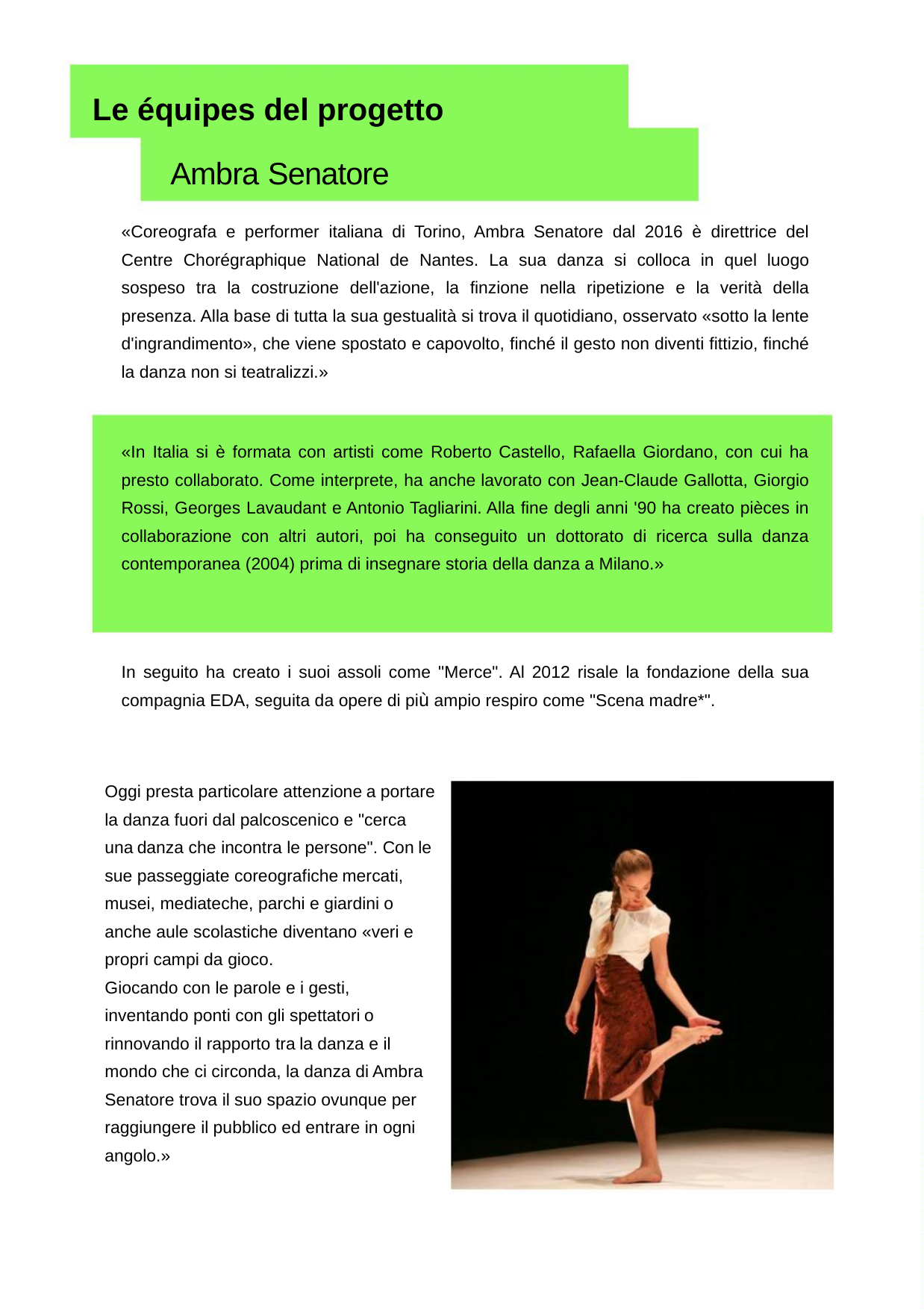

Le équipes del progetto
Ambra Senatore
«Coreografa e performer italiana di Torino, Ambra Senatore dal 2016 è direttrice del Centre Chorégraphique National de Nantes. La sua danza si colloca in quel luogo sospeso tra la costruzione dell'azione, la finzione nella ripetizione e la verità della presenza. Alla base di tutta la sua gestualità si trova il quotidiano, osservato «sotto la lente d'ingrandimento», che viene spostato e capovolto, finché il gesto non diventi fittizio, finché la danza non si teatralizzi.»
«In Italia si è formata con artisti come Roberto Castello, Rafaella Giordano, con cui ha presto collaborato. Come interprete, ha anche lavorato con Jean-Claude Gallotta, Giorgio Rossi, Georges Lavaudant e Antonio Tagliarini. Alla fine degli anni '90 ha creato pièces in collaborazione con altri autori, poi ha conseguito un dottorato di ricerca sulla danza contemporanea (2004) prima di insegnare storia della danza a Milano.»
In seguito ha creato i suoi assoli come "Merce". Al 2012 risale la fondazione della sua compagnia EDA, seguita da opere di più ampio respiro come "Scena madre*".
Oggi presta particolare attenzione a portare la danza fuori dal palcoscenico e "cerca una danza che incontra le persone". Con le sue passeggiate coreografiche mercati, musei, mediateche, parchi e giardini o anche aule scolastiche diventano «veri e propri campi da gioco.
Giocando con le parole e i gesti, inventando ponti con gli spettatori o rinnovando il rapporto tra la danza e il mondo che ci circonda, la danza di Ambra Senatore trova il suo spazio ovunque per raggiungere il pubblico ed entrare in ogni angolo.»